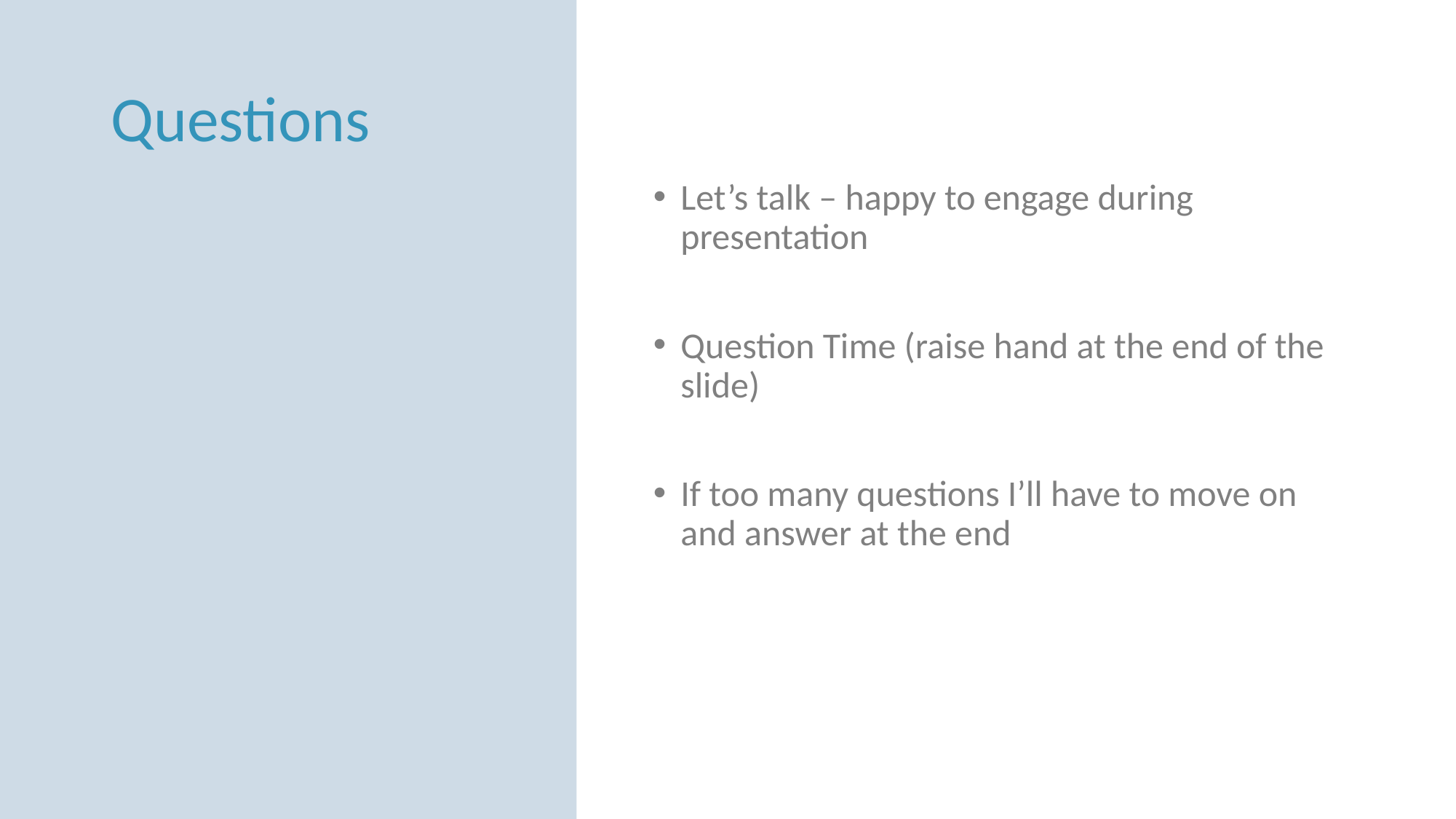

Questions
Let’s talk – happy to engage during presentation

Question Time (raise hand at the end of the slide)

If too many questions I’ll have to move on and answer at the end